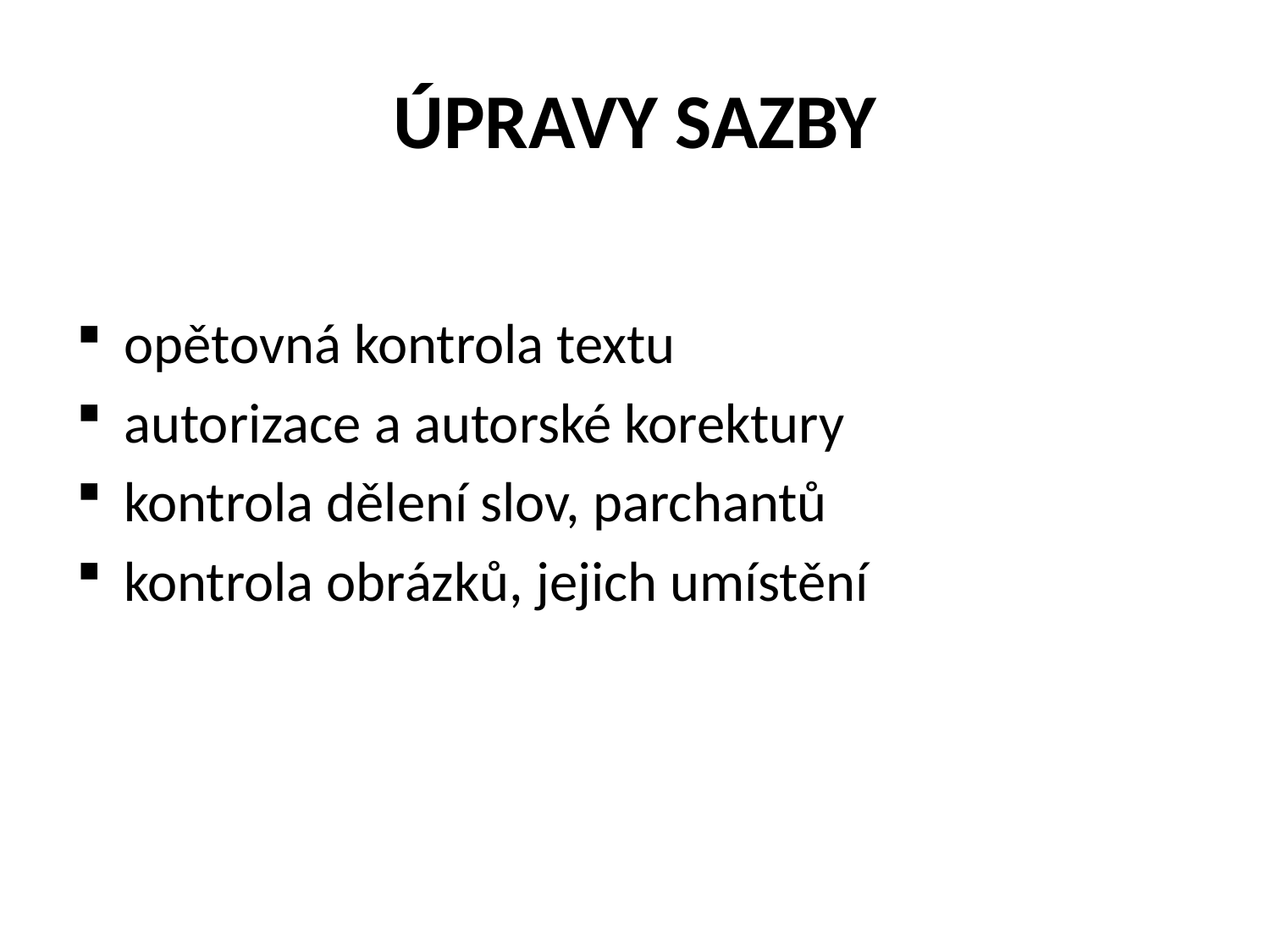

# úpravy sazby

opětovná kontrola textu
autorizace a autorské korektury
kontrola dělení slov, parchantů
kontrola obrázků, jejich umístění